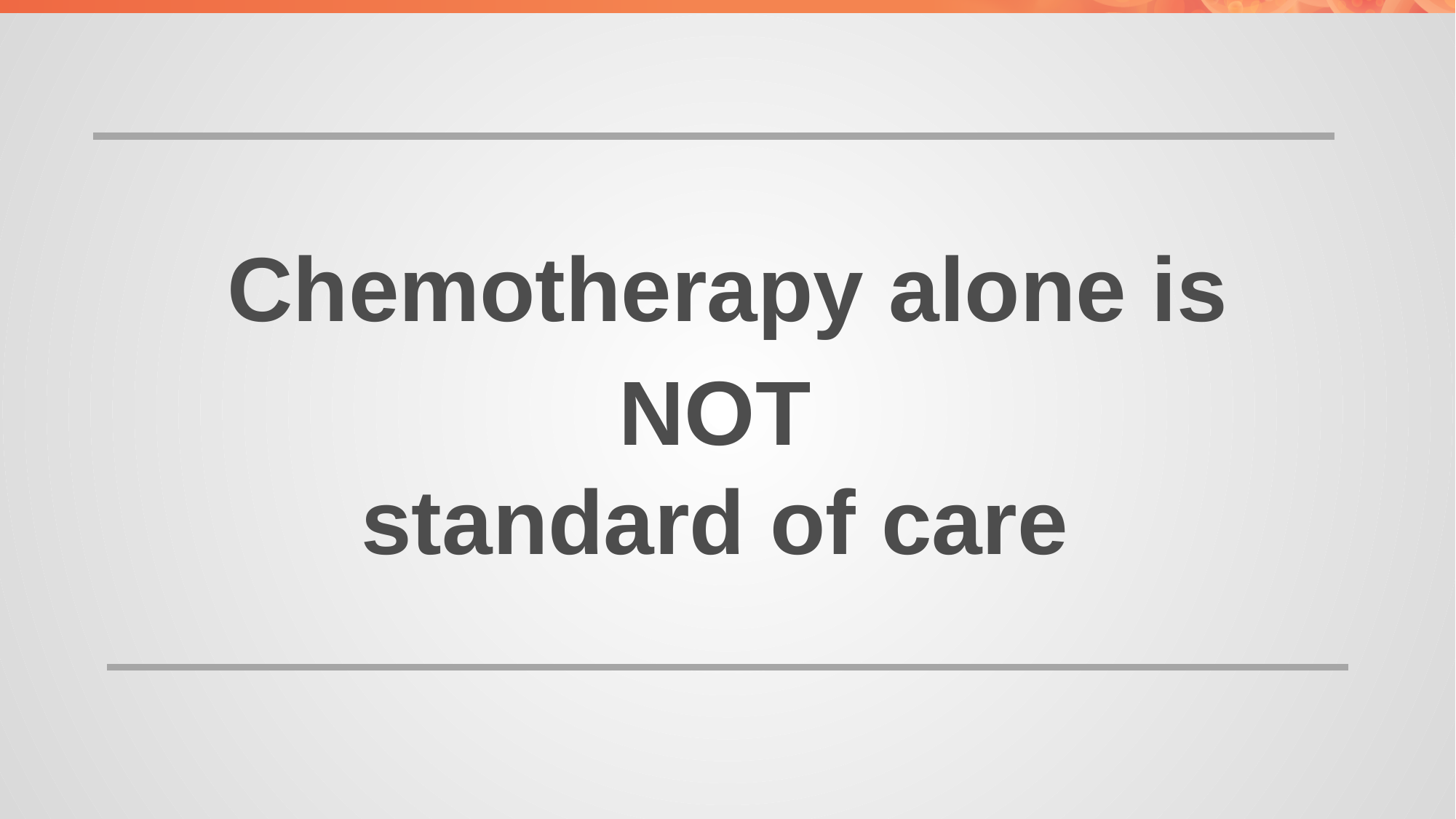

Chemotherapy alone is
NOT
standard of care